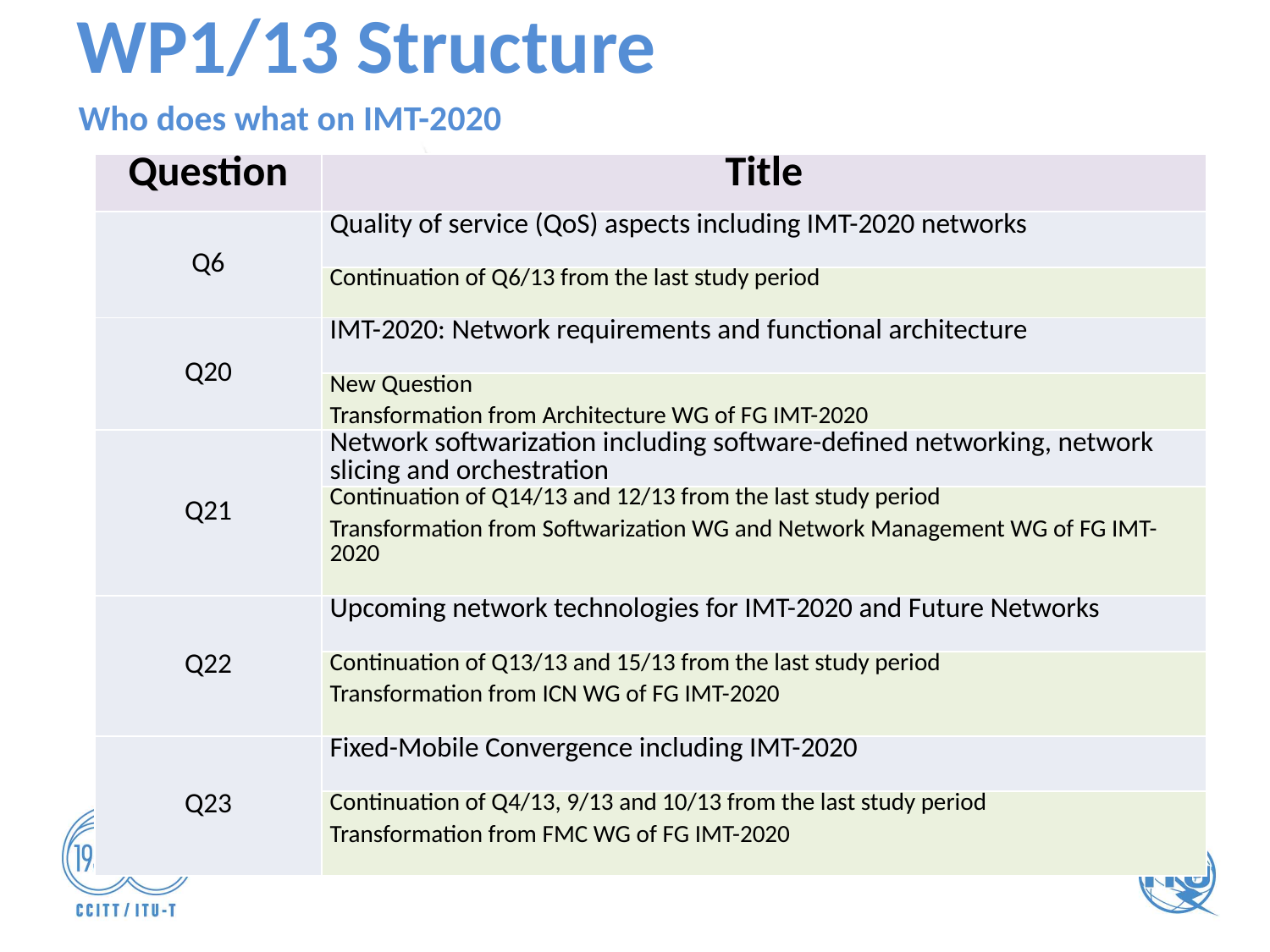

# WP1/13 Structure
Who does what on IMT-2020
| Question | Title |
| --- | --- |
| Q6 | Quality of service (QoS) aspects including IMT-2020 networks |
|  | Continuation of Q6/13 from the last study period |
| Q20 | IMT-2020: Network requirements and functional architecture |
|  | New Question Transformation from Architecture WG of FG IMT-2020 |
| Q21 | Network softwarization including software-defined networking, network slicing and orchestration |
|  | Continuation of Q14/13 and 12/13 from the last study period Transformation from Softwarization WG and Network Management WG of FG IMT-2020 |
| Q22 | Upcoming network technologies for IMT-2020 and Future Networks |
|  | Continuation of Q13/13 and 15/13 from the last study period Transformation from ICN WG of FG IMT-2020 |
| Q23 | Fixed-Mobile Convergence including IMT-2020 |
|  | Continuation of Q4/13, 9/13 and 10/13 from the last study period Transformation from FMC WG of FG IMT-2020 |